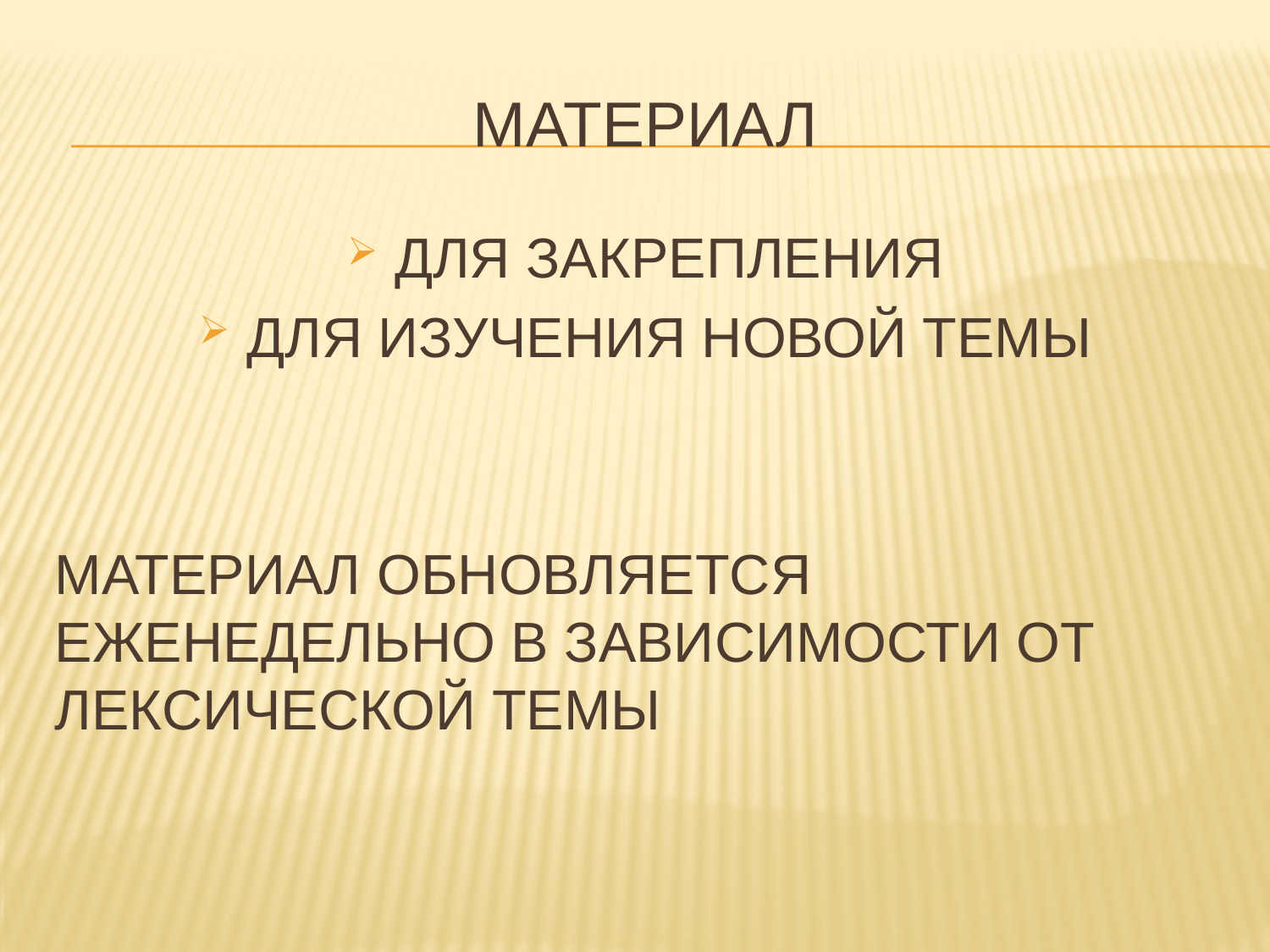

# МАТЕРИАЛ
ДЛЯ ЗАКРЕПЛЕНИЯ
ДЛЯ ИЗУЧЕНИЯ НОВОЙ ТЕМЫ

МАТЕРИАЛ ОБНОВЛЯЕТСЯ ЕЖЕНЕДЕЛЬНО В ЗАВИСИМОСТИ ОТ ЛЕКСИЧЕСКОЙ ТЕМЫ